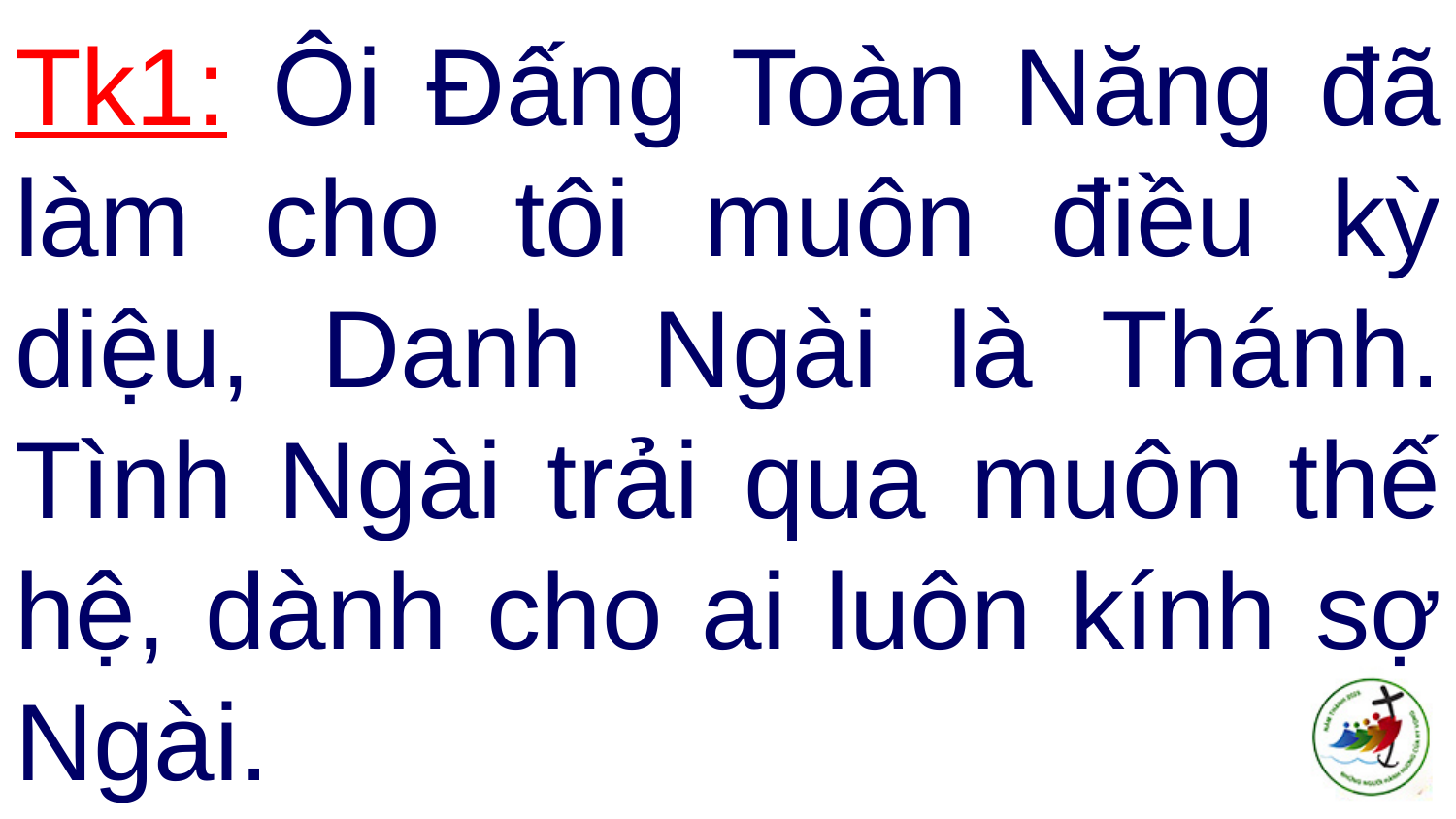

# Tk1: Ôi Đấng Toàn Năng đã làm cho tôi muôn điều kỳ diệu, Danh Ngài là Thánh. Tình Ngài trải qua muôn thế hệ, dành cho ai luôn kính sợ Ngài.